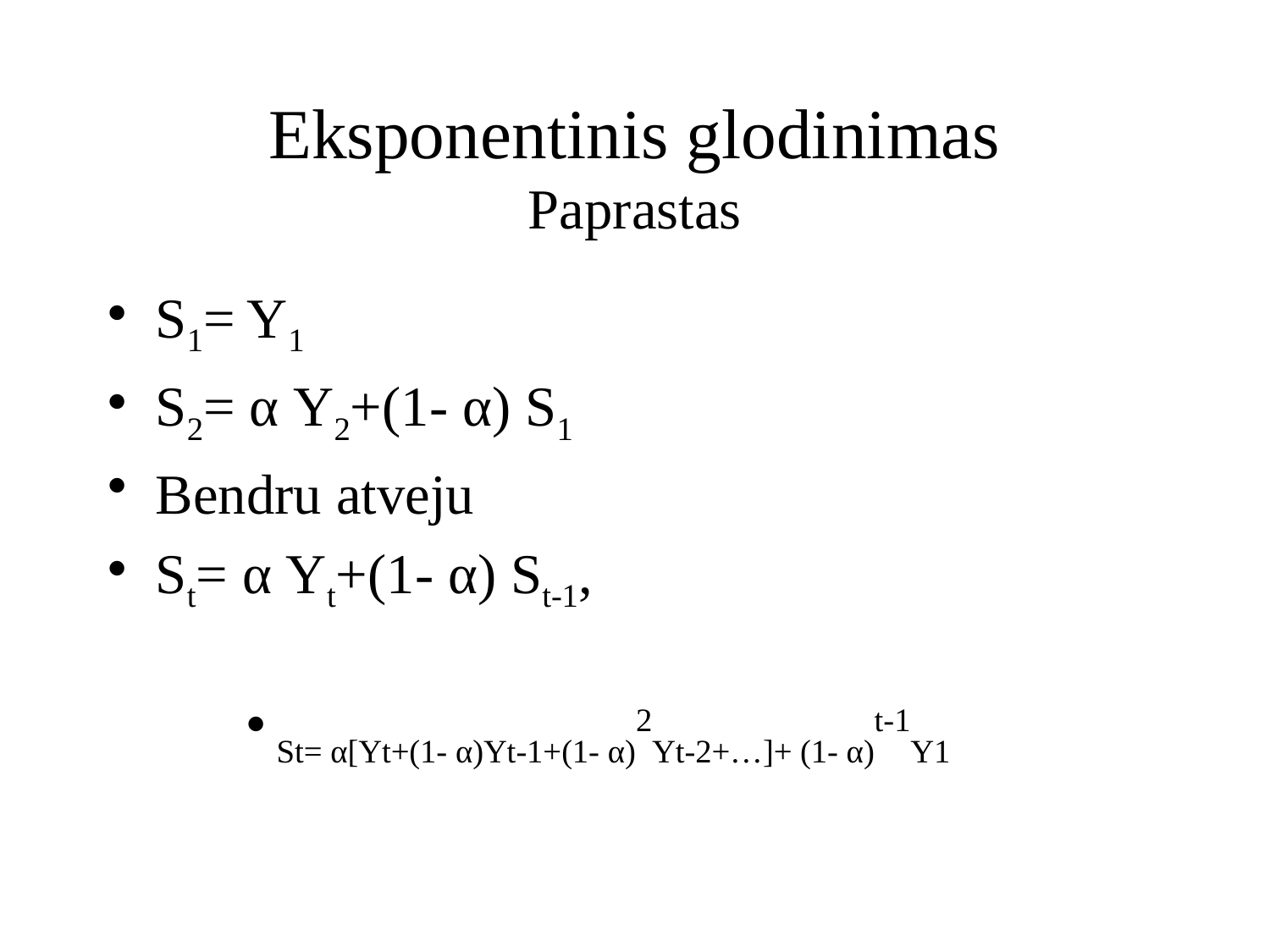

# Eksponentinis glodinimas Paprastas
S1= Y1
S2= α Y2+(1- α) S1
Bendru atveju
St= α Yt+(1- α) St-1,
St= α[Yt+(1- α)Yt-1+(1- α)2Yt-2+…]+ (1- α)t-1Y1